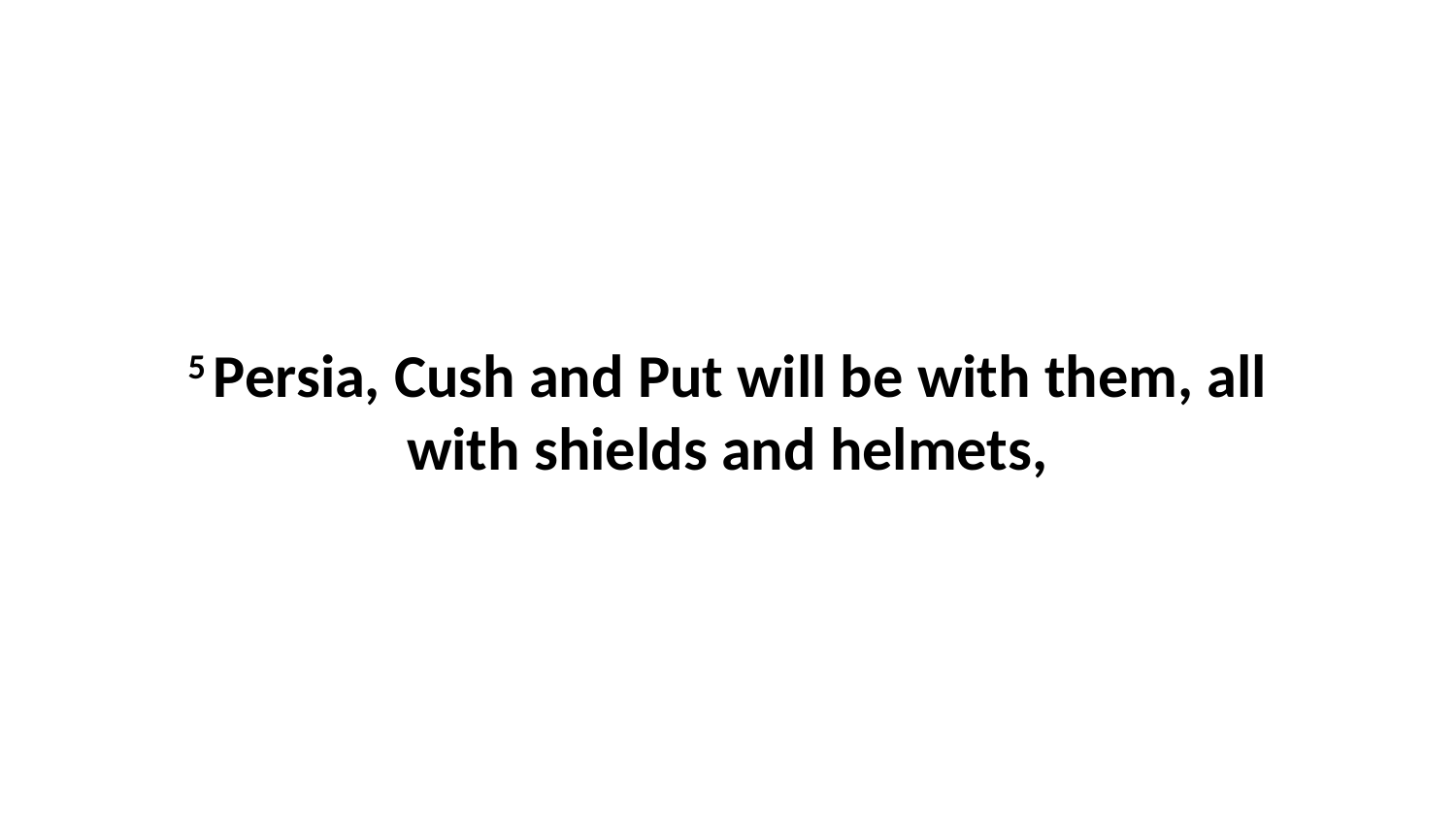

5 Persia, Cush and Put will be with them, all with shields and helmets,